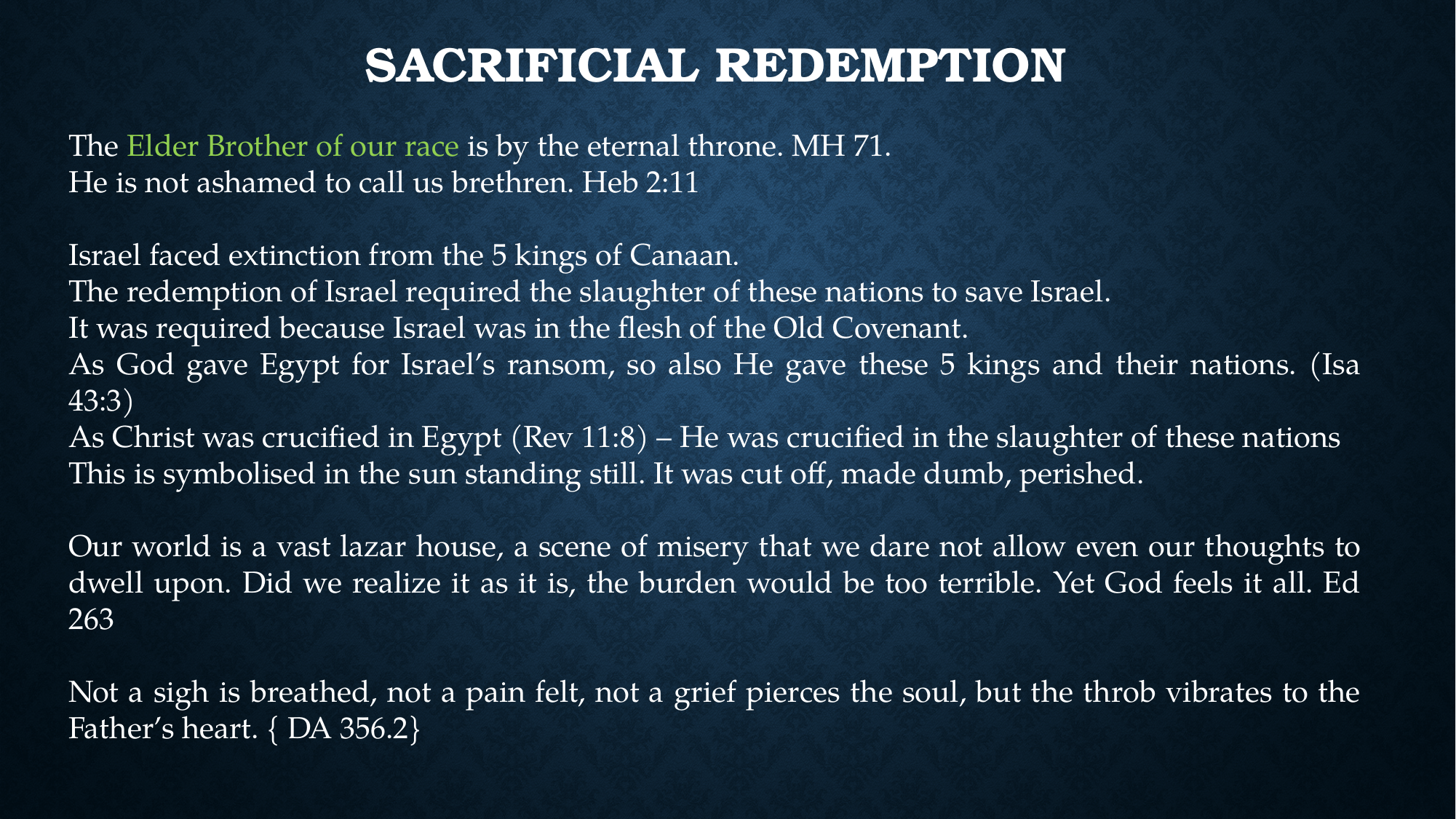

# Sacrificial redemption
The Elder Brother of our race is by the eternal throne. MH 71.
He is not ashamed to call us brethren. Heb 2:11

Israel faced extinction from the 5 kings of Canaan.
The redemption of Israel required the slaughter of these nations to save Israel.
It was required because Israel was in the flesh of the Old Covenant.
As God gave Egypt for Israel’s ransom, so also He gave these 5 kings and their nations. (Isa 43:3)
As Christ was crucified in Egypt (Rev 11:8) – He was crucified in the slaughter of these nations
This is symbolised in the sun standing still. It was cut off, made dumb, perished.

Our world is a vast lazar house, a scene of misery that we dare not allow even our thoughts to dwell upon. Did we realize it as it is, the burden would be too terrible. Yet God feels it all. Ed 263

Not a sigh is breathed, not a pain felt, not a grief pierces the soul, but the throb vibrates to the Father’s heart. { DA 356.2}